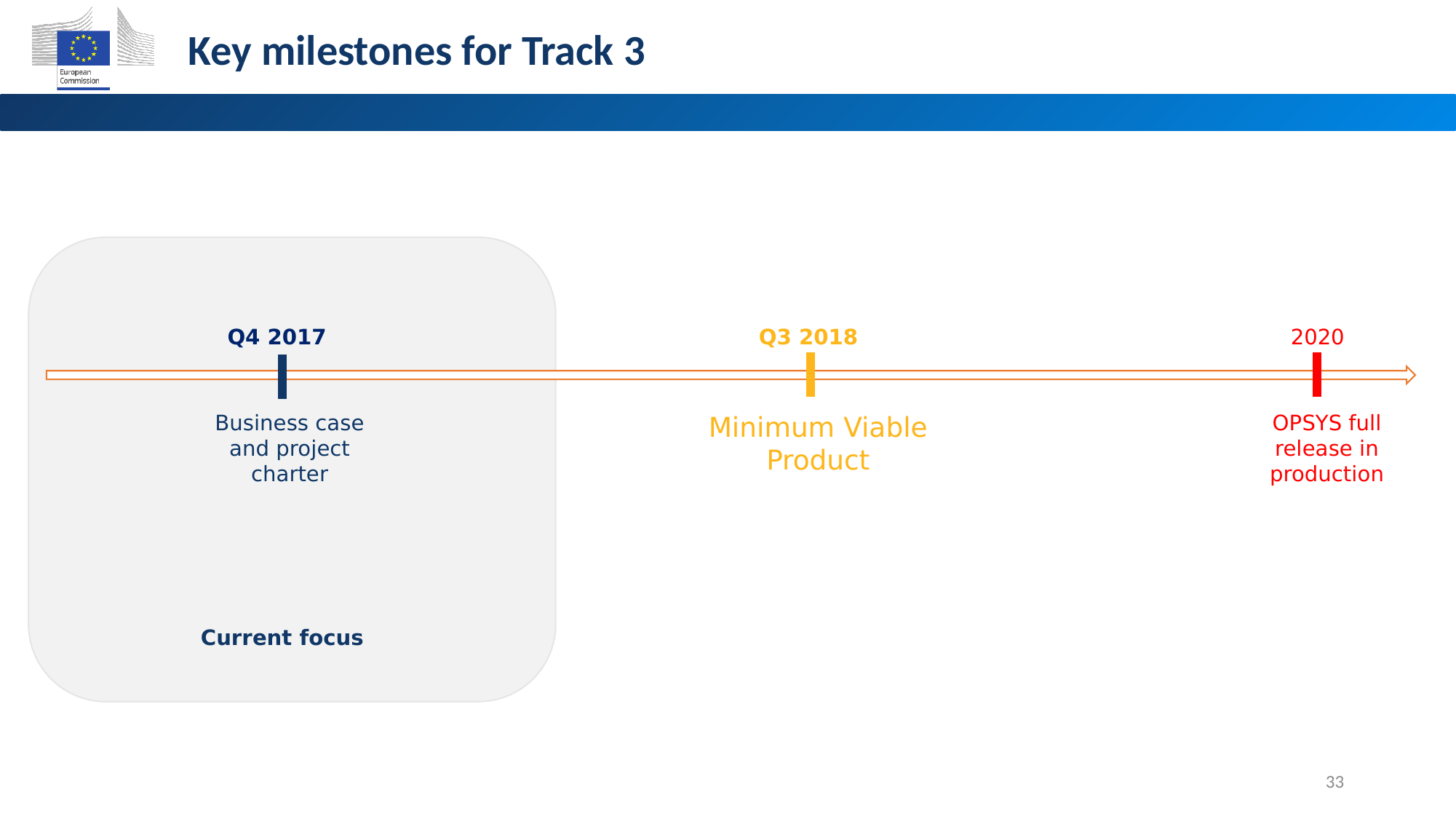

Key milestones for Track 3

Q4 2017
Q3 2018
2020

Minimum Viable Product
Business case and project charter
OPSYS full release in production
Current focus
33